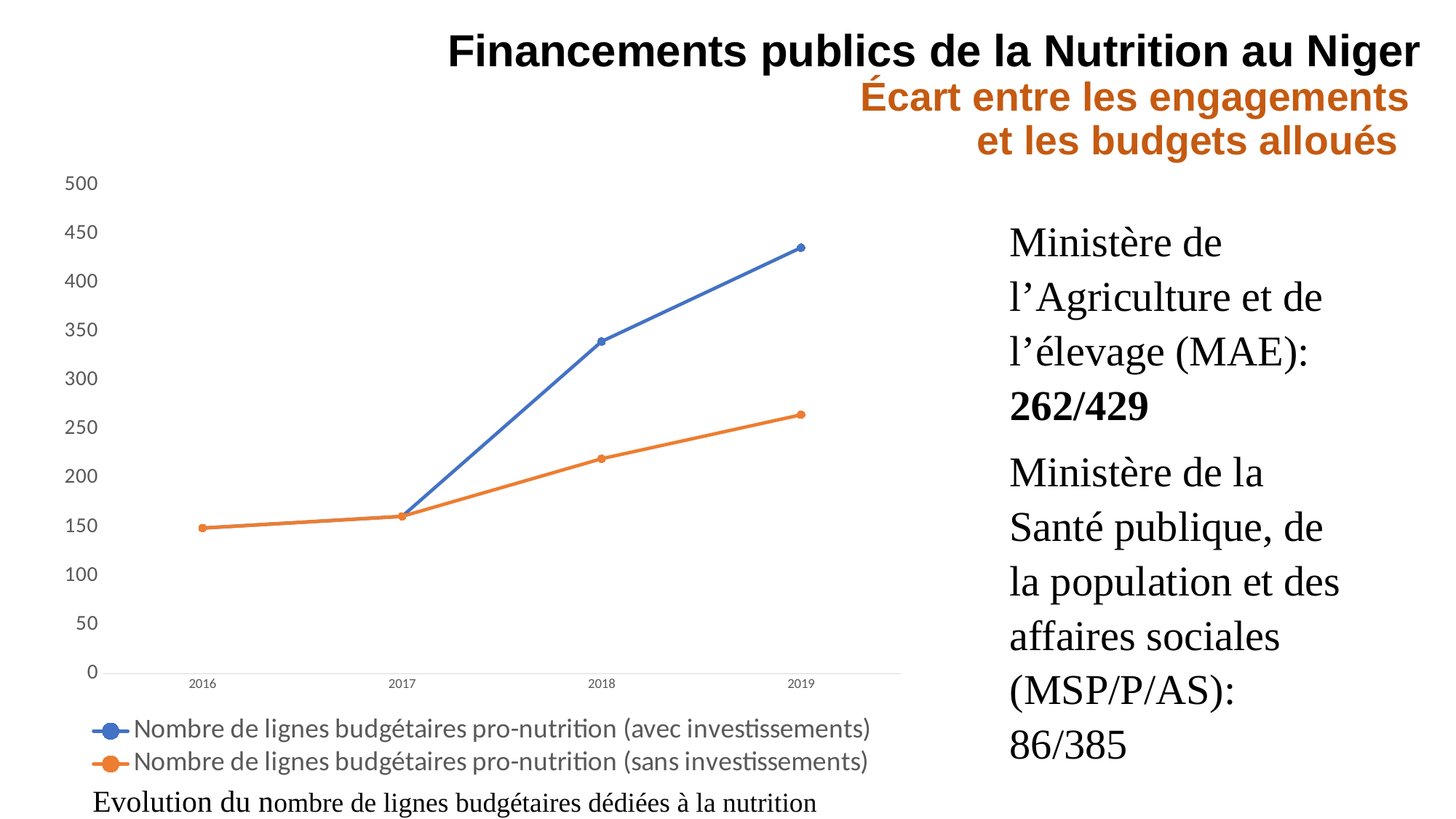

# Financements publics de la Nutrition au Niger Écart entre les engagements et les budgets alloués

### Chart

| Category | Nombre de lignes budgétaires pro-nutrition (avec investissements) | Nombre de lignes budgétaires pro-nutrition (sans investissements) |
|---|---|---|
| 2016 | 149.0 | 149.0 |
| 2017 | 161.0 | 161.0 |
| 2018 | 340.0 | 220.0 |
| 2019 | 436.0 | 265.0 |
Ministère de l’Agriculture et de l’élevage (MAE): 262/429
Ministère de la Santé publique, de la population et des affaires sociales (MSP/P/AS): 86/385
Evolution du nombre de lignes budgétaires dédiées à la nutrition